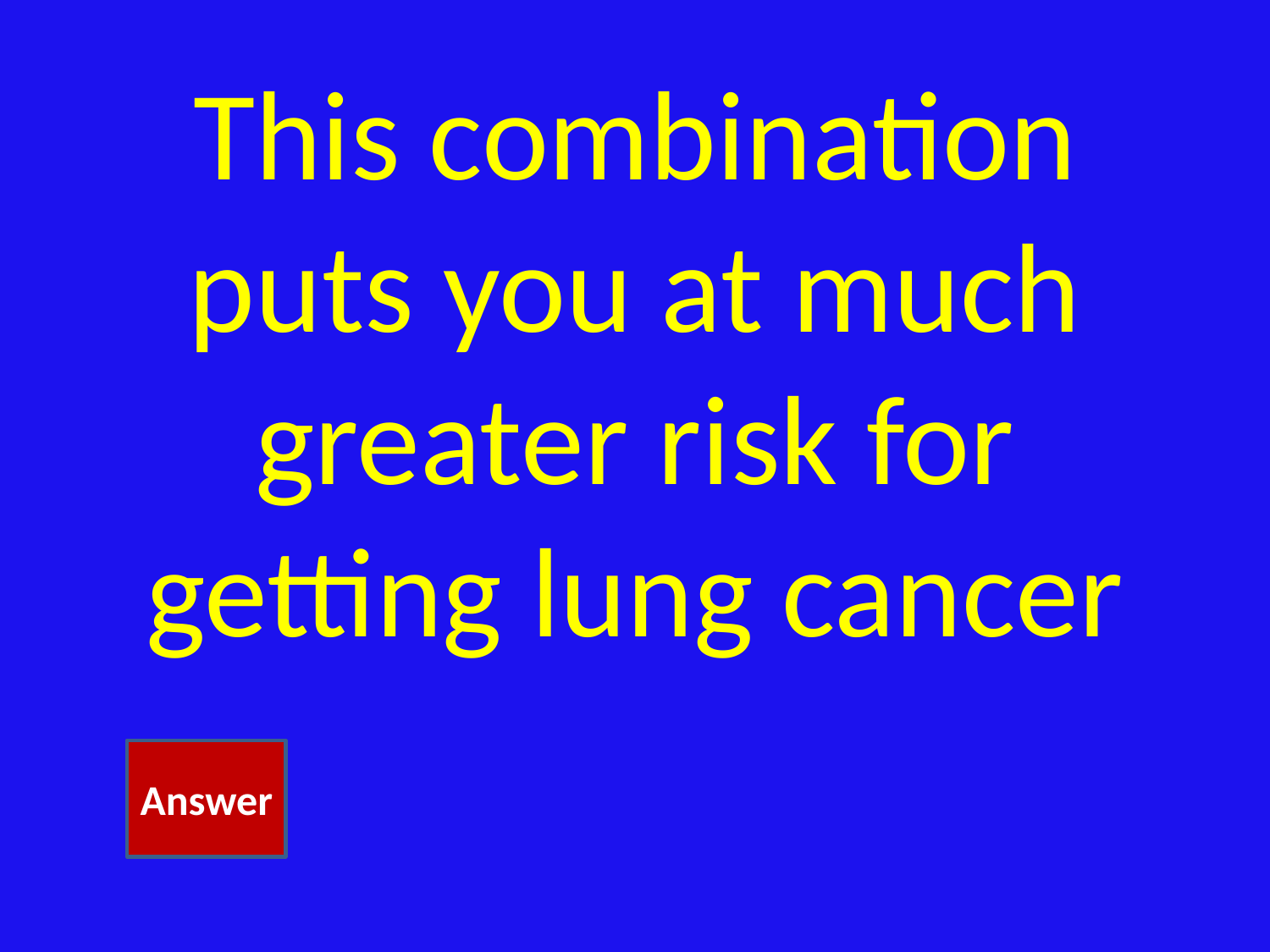

# This combination puts you at much greater risk for getting lung cancer